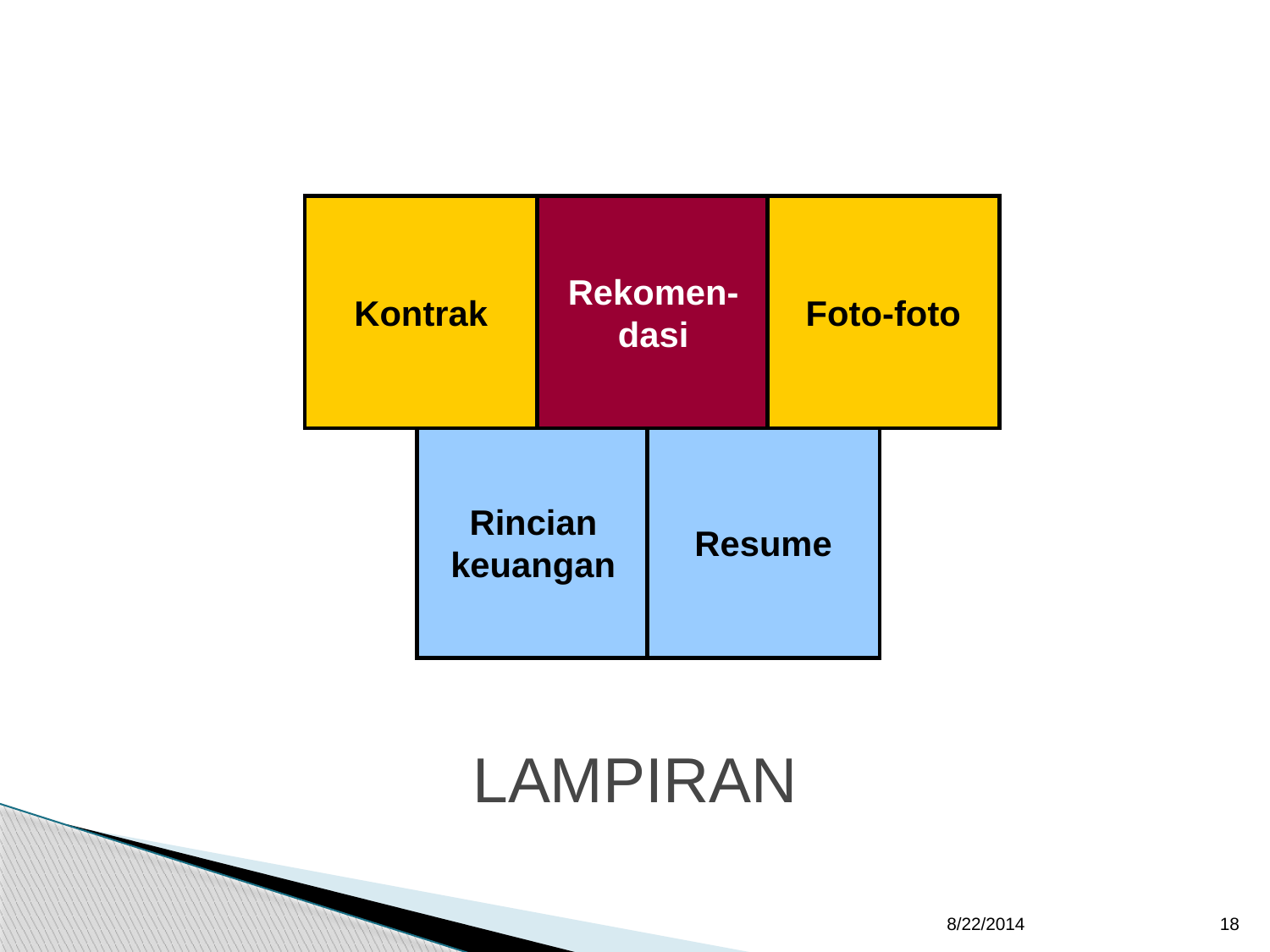

Kontrak
Rekomen-
dasi
Foto-foto
Rincian
keuangan
Resume
LAMPIRAN
8/22/2014
18